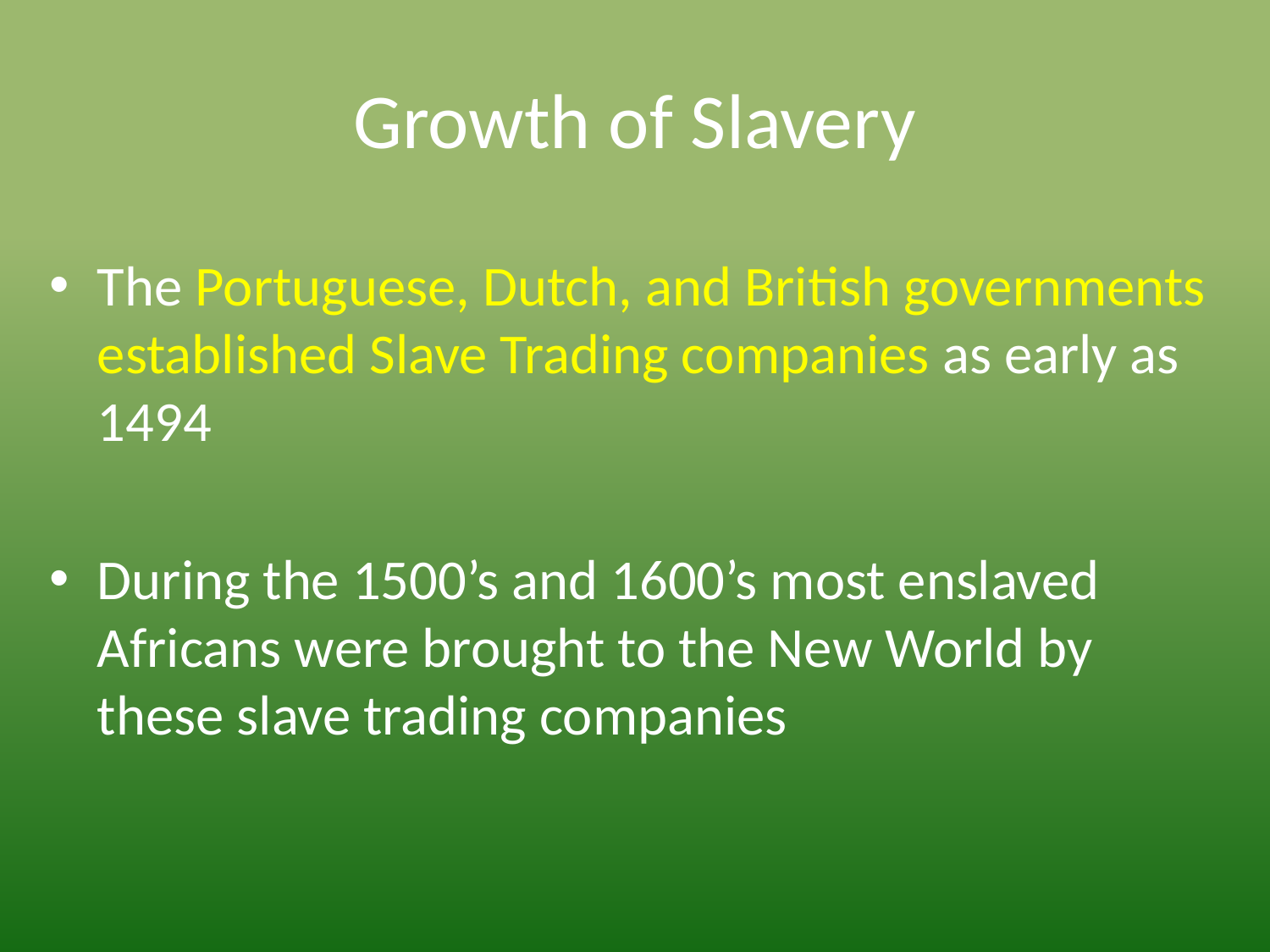

# Growth of Slavery
The Portuguese, Dutch, and British governments established Slave Trading companies as early as 1494

During the 1500’s and 1600’s most enslaved Africans were brought to the New World by these slave trading companies